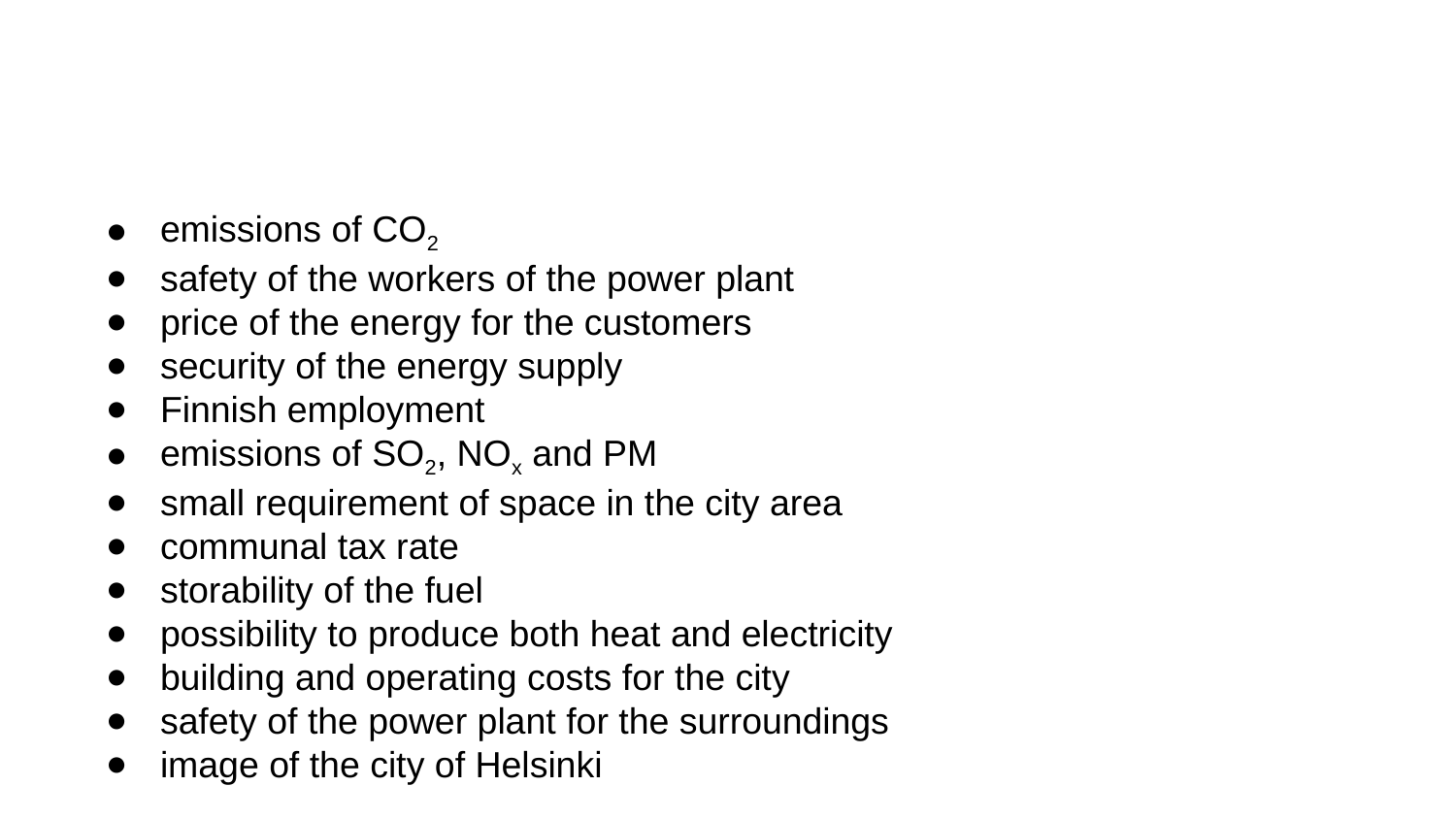

#
emissions of CO2
safety of the workers of the power plant
price of the energy for the customers
security of the energy supply
Finnish employment
emissions of SO2, NOx and PM
small requirement of space in the city area
communal tax rate
storability of the fuel
possibility to produce both heat and electricity
building and operating costs for the city
safety of the power plant for the surroundings
image of the city of Helsinki